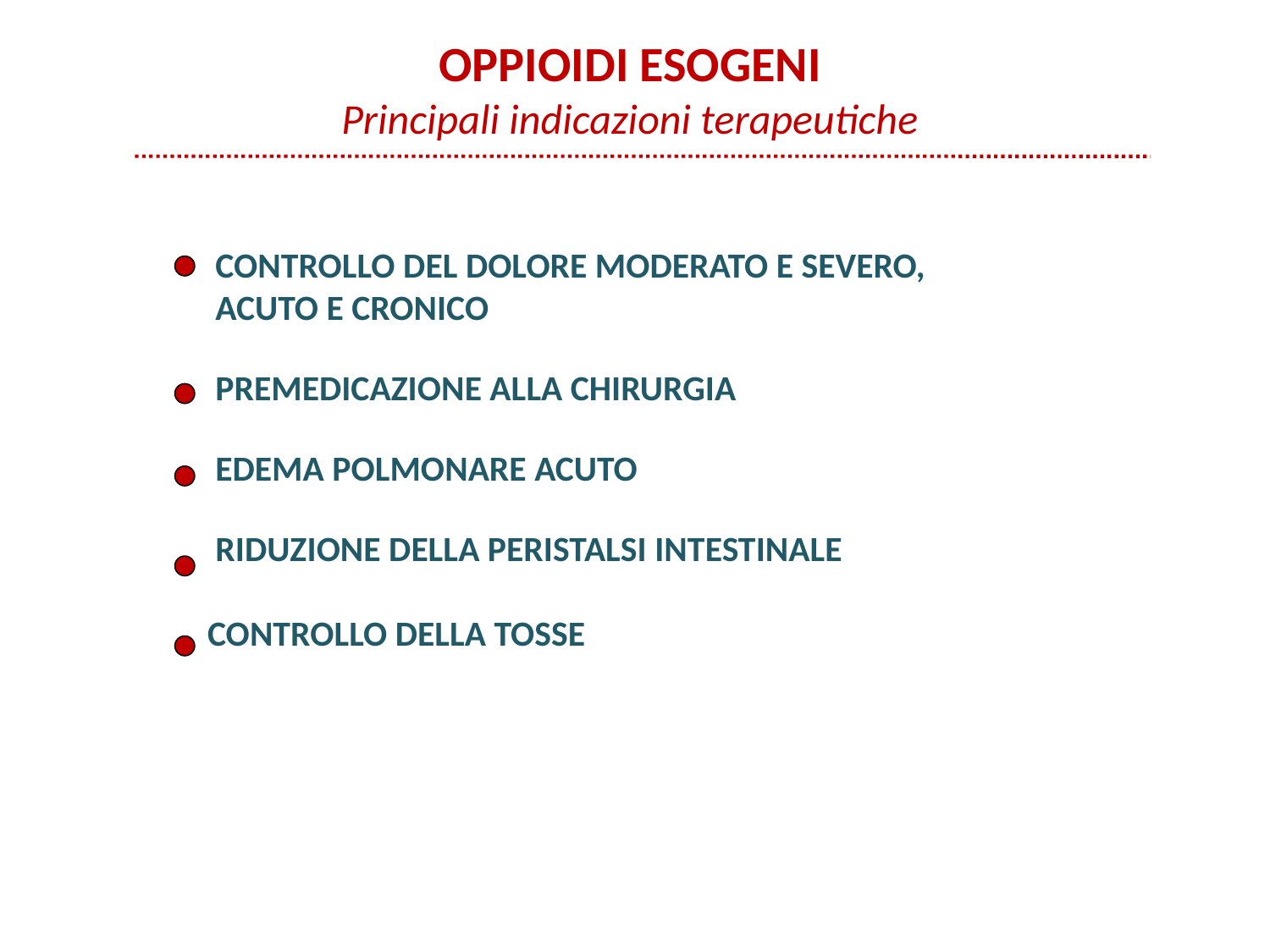

OPPIOIDI ESOGENI
Principali indicazioni terapeutiche

 CONTROLLO DEL DOLORE MODERATO E SEVERO,
 ACUTO E CRONICO

 PREMEDICAZIONE ALLA CHIRURGIA

 EDEMA POLMONARE ACUTO

 RIDUZIONE DELLA PERISTALSI INTESTINALE

CONTROLLO DELLA TOSSE